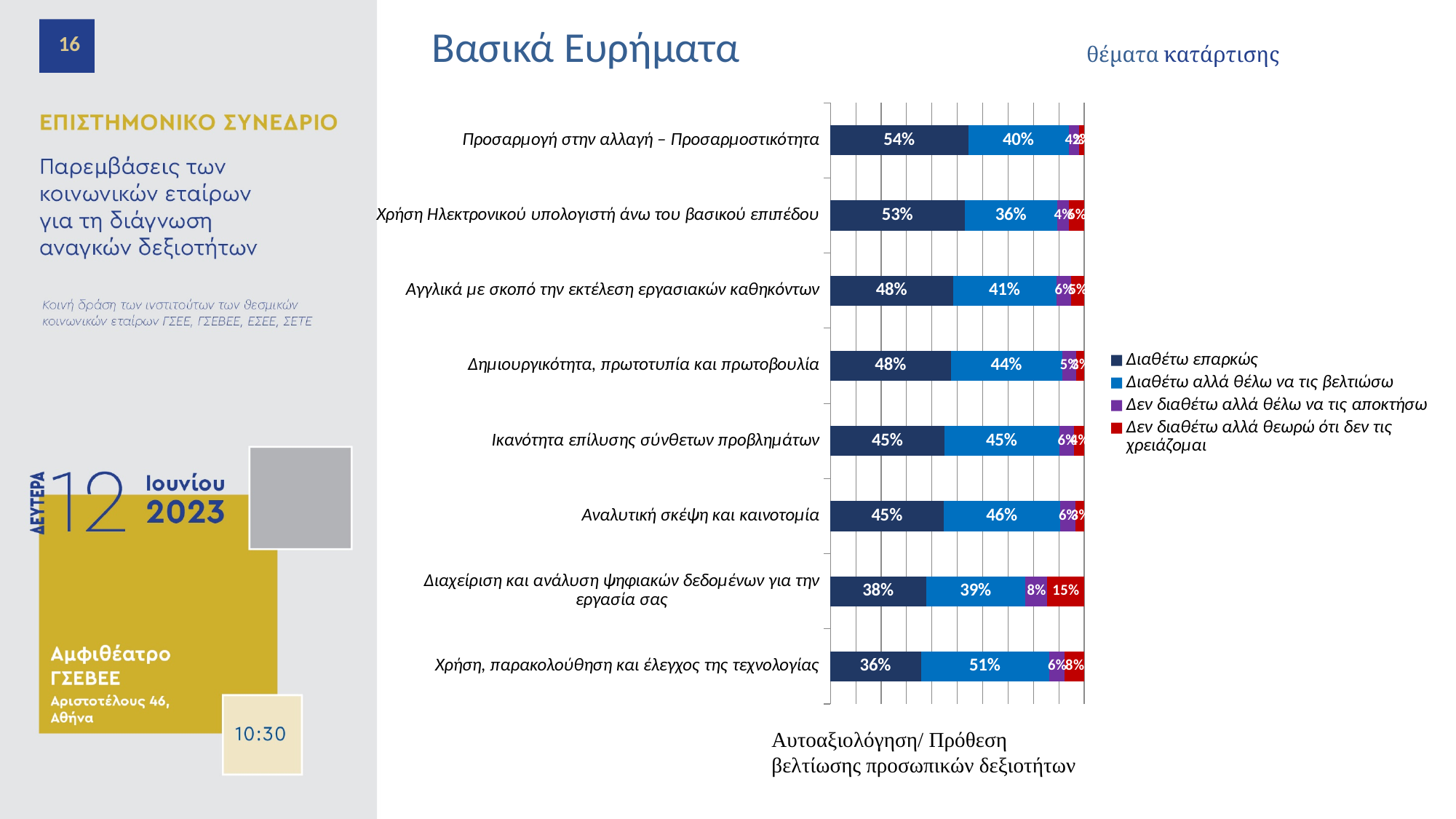

# Βασικά Ευρήματα				θέματα κατάρτισης
16

### Chart

| Category | Διαθέτω επαρκώς | Διαθέτω αλλά θέλω να τις βελτιώσω | Δεν διαθέτω αλλά θέλω να τις αποκτήσω | Δεν διαθέτω αλλά θεωρώ ότι δεν τις χρειάζομαι |
|---|---|---|---|---|
| Προσαρμογή στην αλλαγή – Προσαρμοστικότητα | 0.5438175270108 | 0.3957583033213 | 0.03961584633854 | 0.02080832332933 |
| Χρήση Ηλεκτρονικού υπολογιστή άνω του βασικού επιπέδου | 0.5298119247699 | 0.3645458183273 | 0.04481792717087 | 0.06082432973189 |
| Αγγλικά με σκοπό την εκτέλεση εργασιακών καθηκόντων | 0.483105390185 | 0.4082864038616 | 0.05631536604988 | 0.05229283990346 |
| Δημιουργικότητα, πρωτοτυπία και πρωτοβουλία | 0.4755608974359 | 0.4379006410256 | 0.05448717948718 | 0.03205128205128 |
| Ικανότητα επίλυσης σύνθετων προβλημάτων | 0.4505802320928 | 0.4505802320928 | 0.05962384953982 | 0.03921568627451 |
| Αναλυτική σκέψη και καινοτομία | 0.4471153846154 | 0.4579326923077 | 0.06089743589744 | 0.03405448717949 |
| Διαχείριση και ανάλυση ψηφιακών δεδομένων για την εργασία σας | 0.3777511004402 | 0.390956382553 | 0.08483393357343 | 0.1464585834334 |
| Χρήση, παρακολούθηση και έλεγχος της τεχνολογίας | 0.3571142284569 | 0.5050100200401 | 0.06092184368737 | 0.07695390781563 |
Αυτοαξιολόγηση/ Πρόθεση βελτίωσης προσωπικών δεξιοτήτων